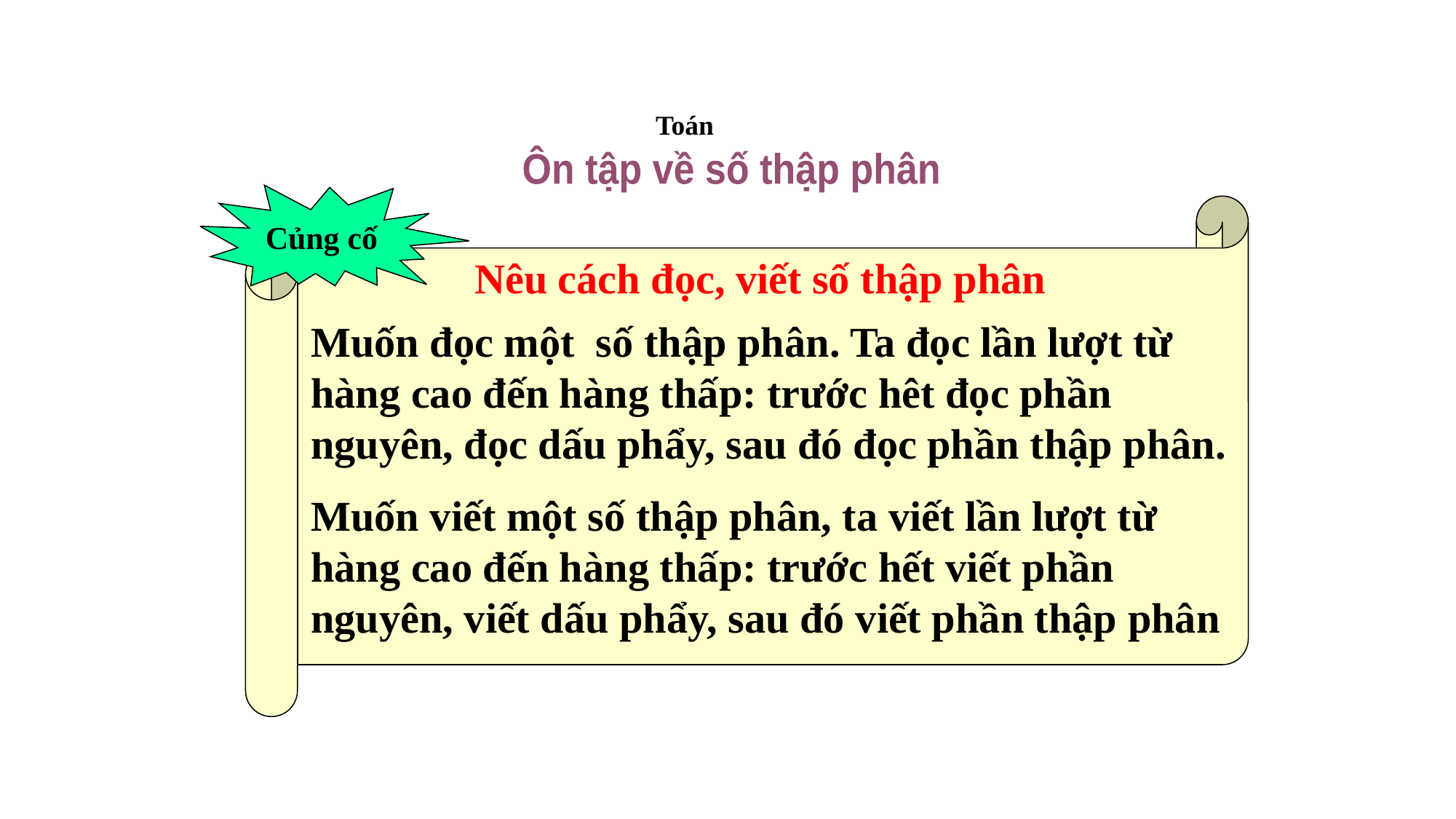

Toán
Ôn tập về số thập phân

Củng cố
Nêu cách đọc, viết số thập phân
Muốn đọc một  số thập phân. Ta đọc lần lượt từ hàng cao đến hàng thấp: trước hêt đọc phần nguyên, đọc dấu phẩy, sau đó đọc phần thập phân.
Muốn viết một số thập phân, ta viết lần lượt từ hàng cao đến hàng thấp: trước hết viết phần nguyên, viết dấu phẩy, sau đó viết phần thập phân